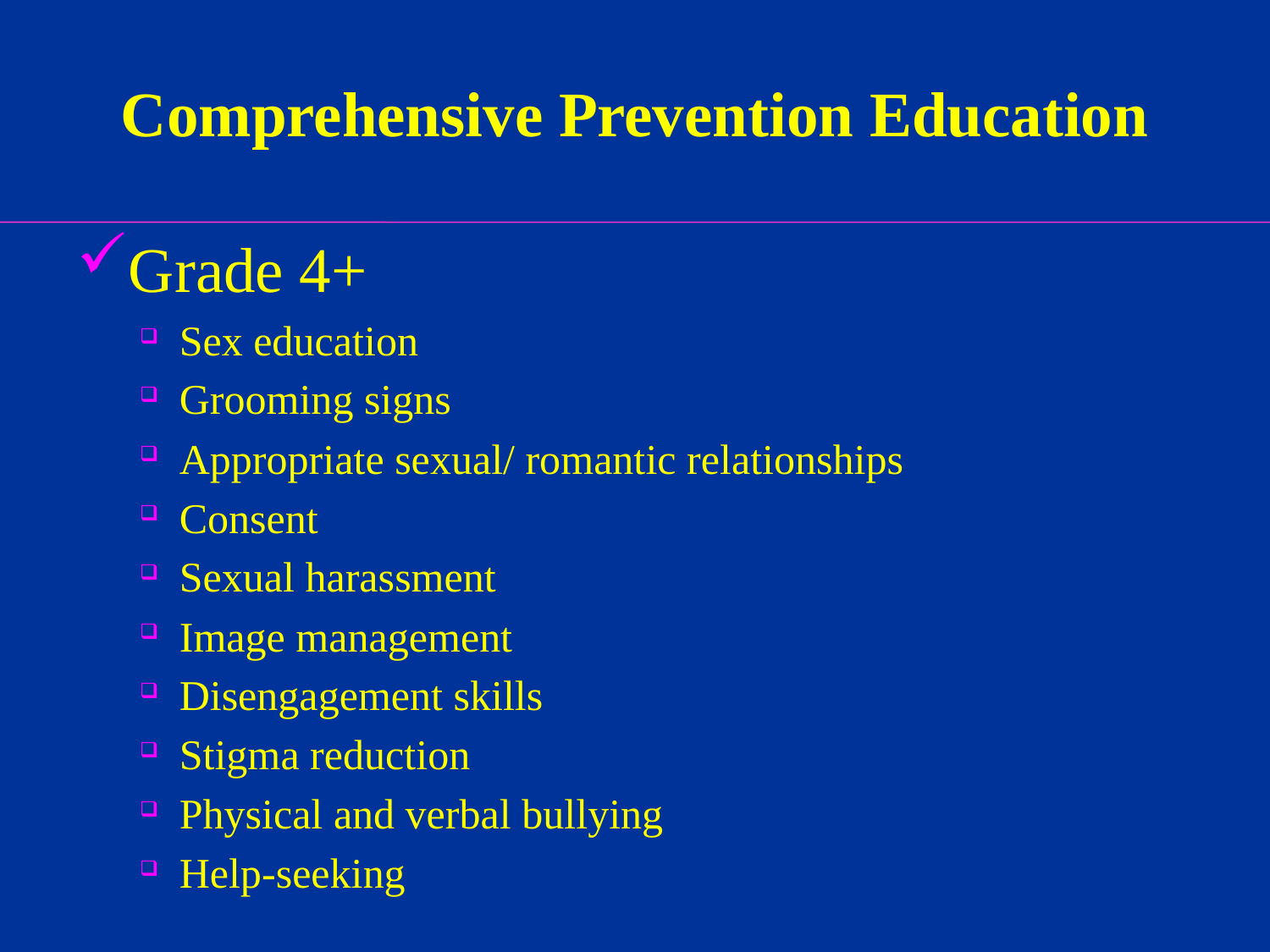

# Comprehensive Prevention Education

Grade 4+
Sex education
Grooming signs
Appropriate sexual/ romantic relationships
Consent
Sexual harassment
Image management
Disengagement skills
Stigma reduction
Physical and verbal bullying
Help-seeking